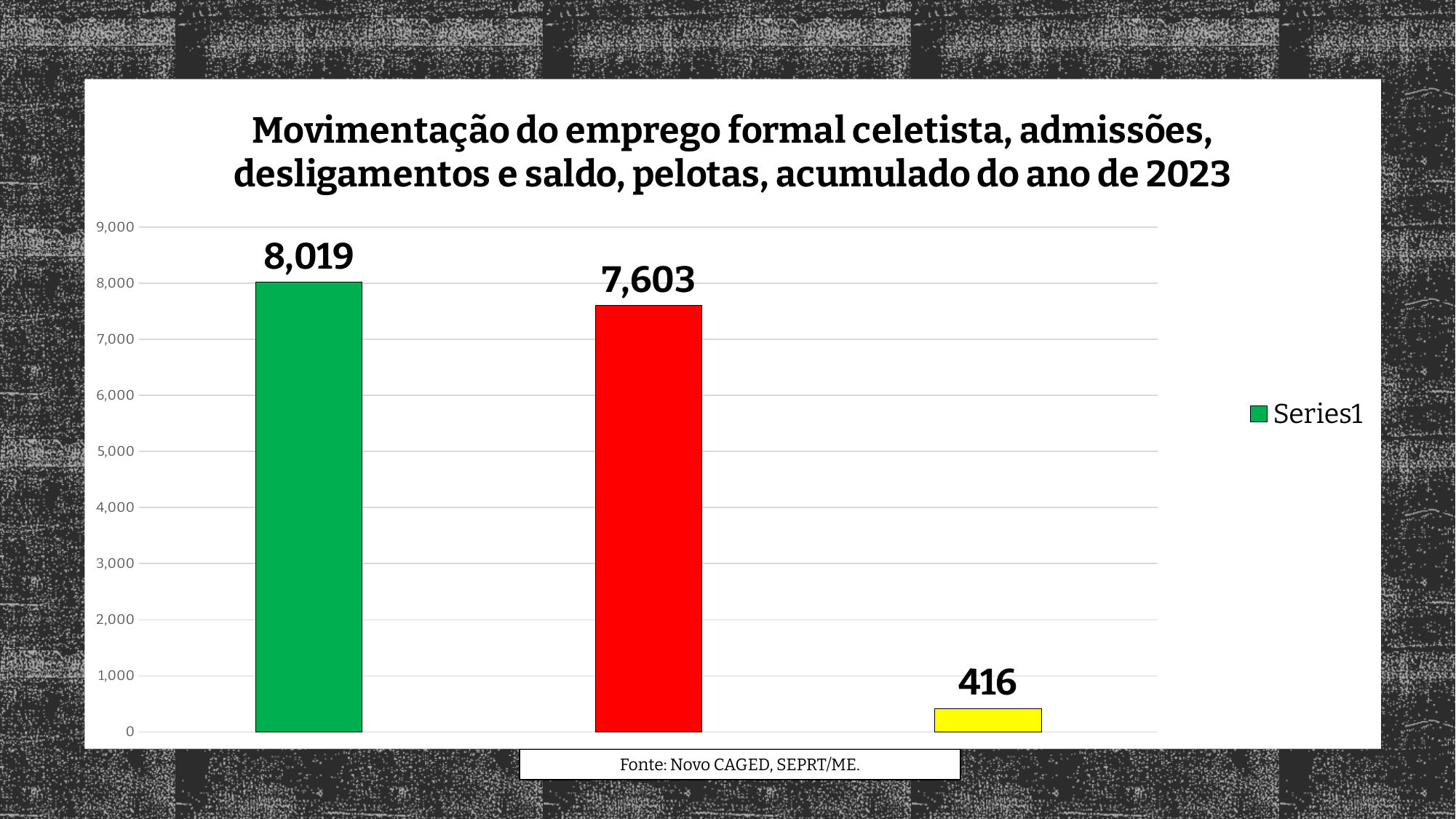

### Chart: Movimentação do emprego formal celetista, admissões, desligamentos e saldo, pelotas, acumulado do ano de 2023

| Category |  |
|---|---|
| Admissões | 8019.0 |
| Desligamentos | 7603.0 |
| Saldo | 416.0 |
Fonte: Novo CAGED, SEPRT/ME.